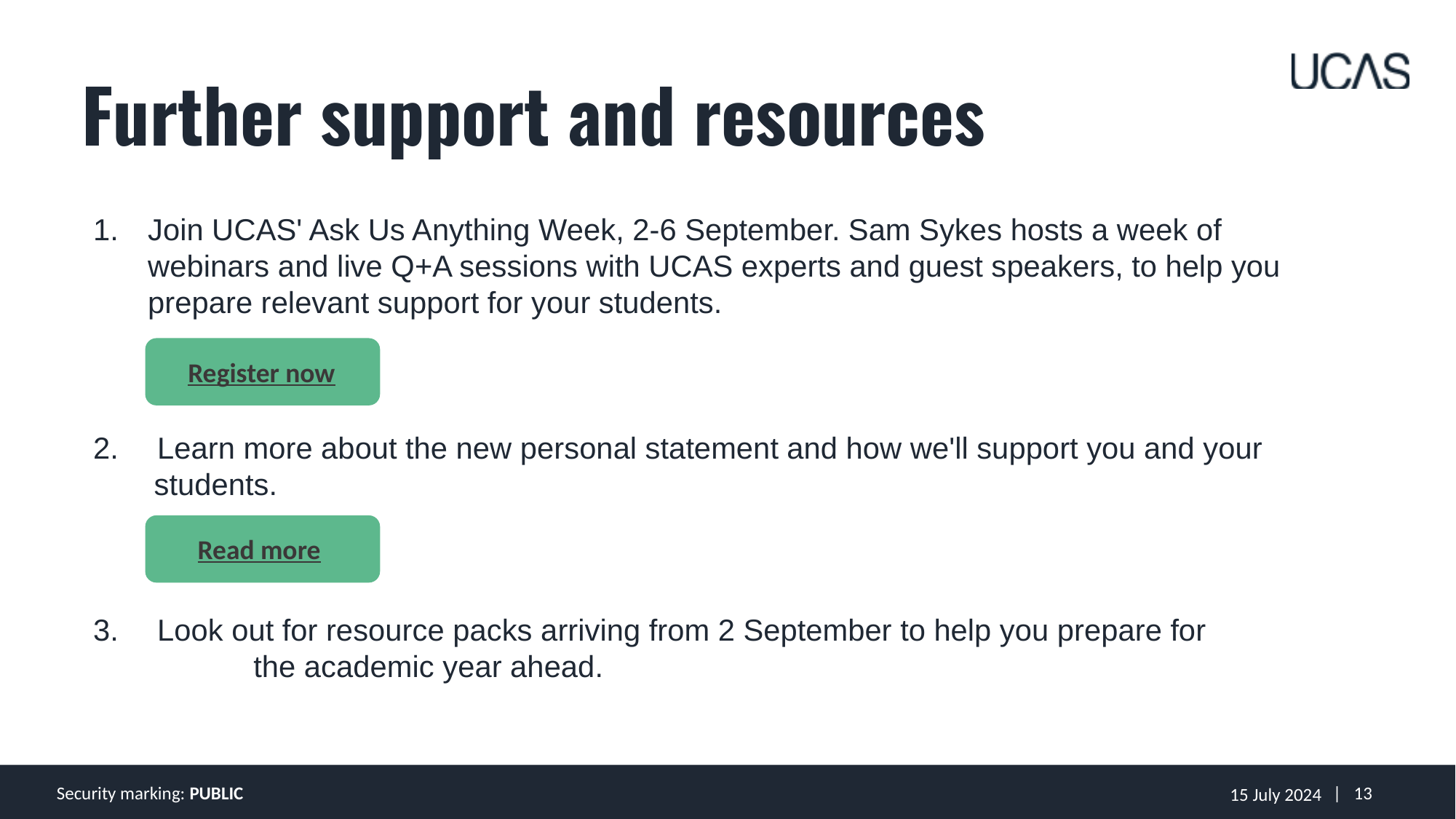

# Further support and resources
Join UCAS' Ask Us Anything Week, 2-6 September. Sam Sykes hosts a week of webinars and live Q+A sessions with UCAS experts and guest speakers, to help you prepare relevant support for your students.

2.  Learn more about the new personal statement and how we'll support you and your   students.

3.  Look out for resource packs arriving from 2 September to help you prepare for       the academic year ahead.

Register now

Read more
Security marking: PUBLIC
15 July 2024
|   13